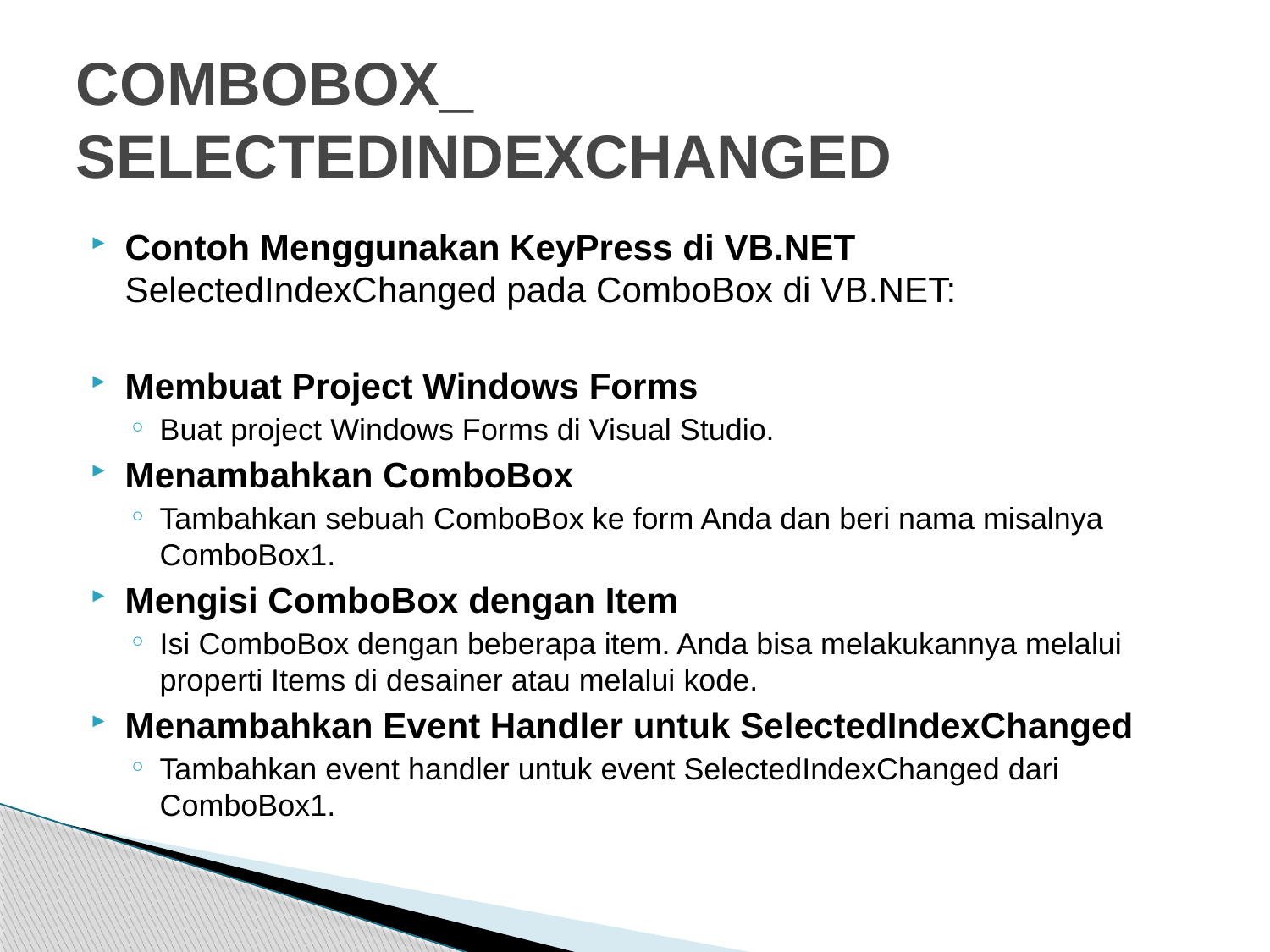

# COMBOBOX_ SELECTEDINDEXCHANGED
Contoh Menggunakan KeyPress di VB.NET SelectedIndexChanged pada ComboBox di VB.NET:

Membuat Project Windows Forms
Buat project Windows Forms di Visual Studio.
Menambahkan ComboBox
Tambahkan sebuah ComboBox ke form Anda dan beri nama misalnya ComboBox1.
Mengisi ComboBox dengan Item
Isi ComboBox dengan beberapa item. Anda bisa melakukannya melalui properti Items di desainer atau melalui kode.
Menambahkan Event Handler untuk SelectedIndexChanged
Tambahkan event handler untuk event SelectedIndexChanged dari ComboBox1.